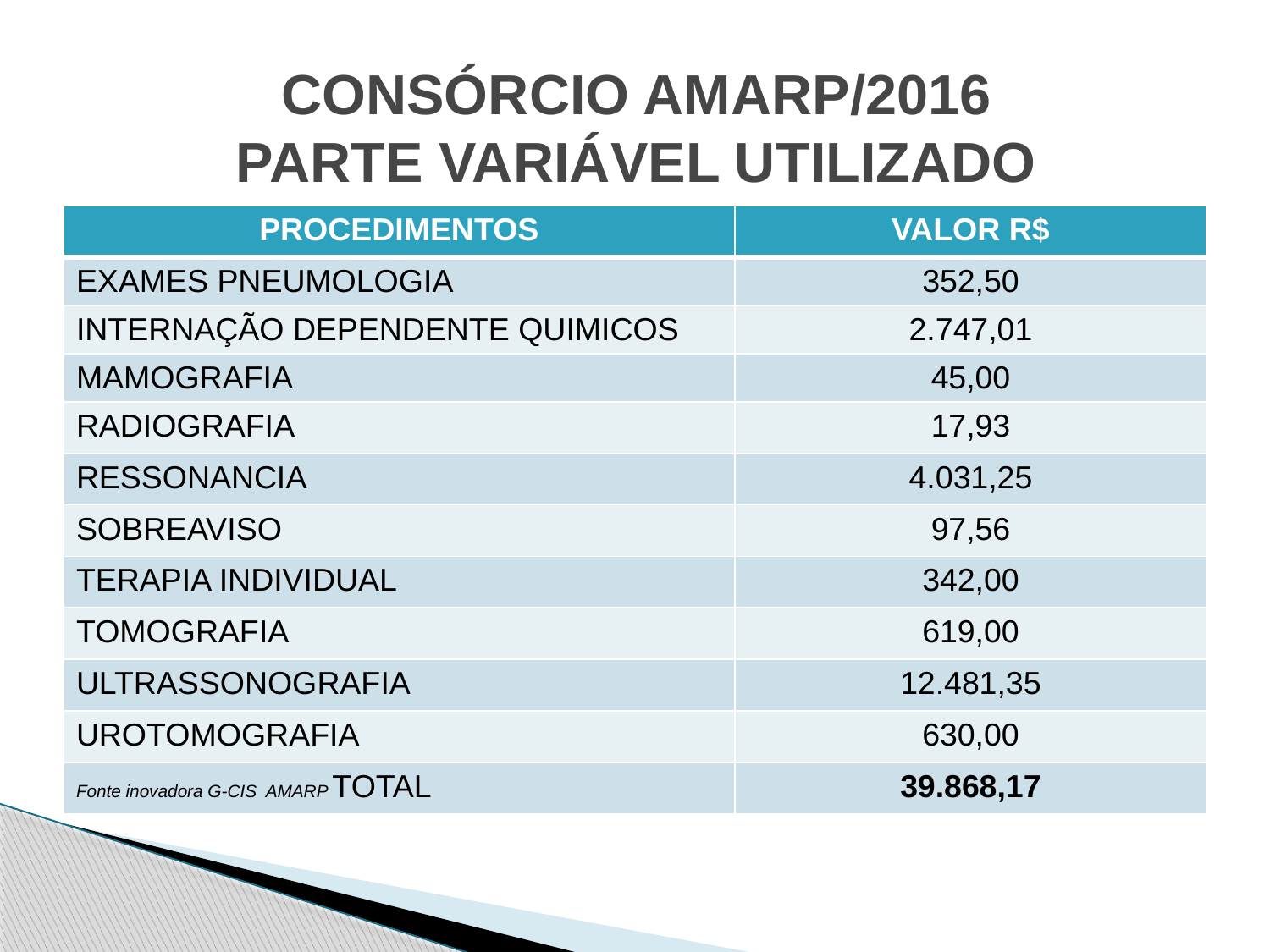

# CONSÓRCIO AMARP/2016 PARTE VARIÁVEL UTILIZADO
| PROCEDIMENTOS | VALOR R$ |
| --- | --- |
| EXAMES PNEUMOLOGIA | 352,50 |
| INTERNAÇÃO DEPENDENTE QUIMICOS | 2.747,01 |
| MAMOGRAFIA | 45,00 |
| RADIOGRAFIA | 17,93 |
| RESSONANCIA | 4.031,25 |
| SOBREAVISO | 97,56 |
| TERAPIA INDIVIDUAL | 342,00 |
| TOMOGRAFIA | 619,00 |
| ULTRASSONOGRAFIA | 12.481,35 |
| UROTOMOGRAFIA | 630,00 |
| Fonte inovadora G-CIS AMARP TOTAL | 39.868,17 |